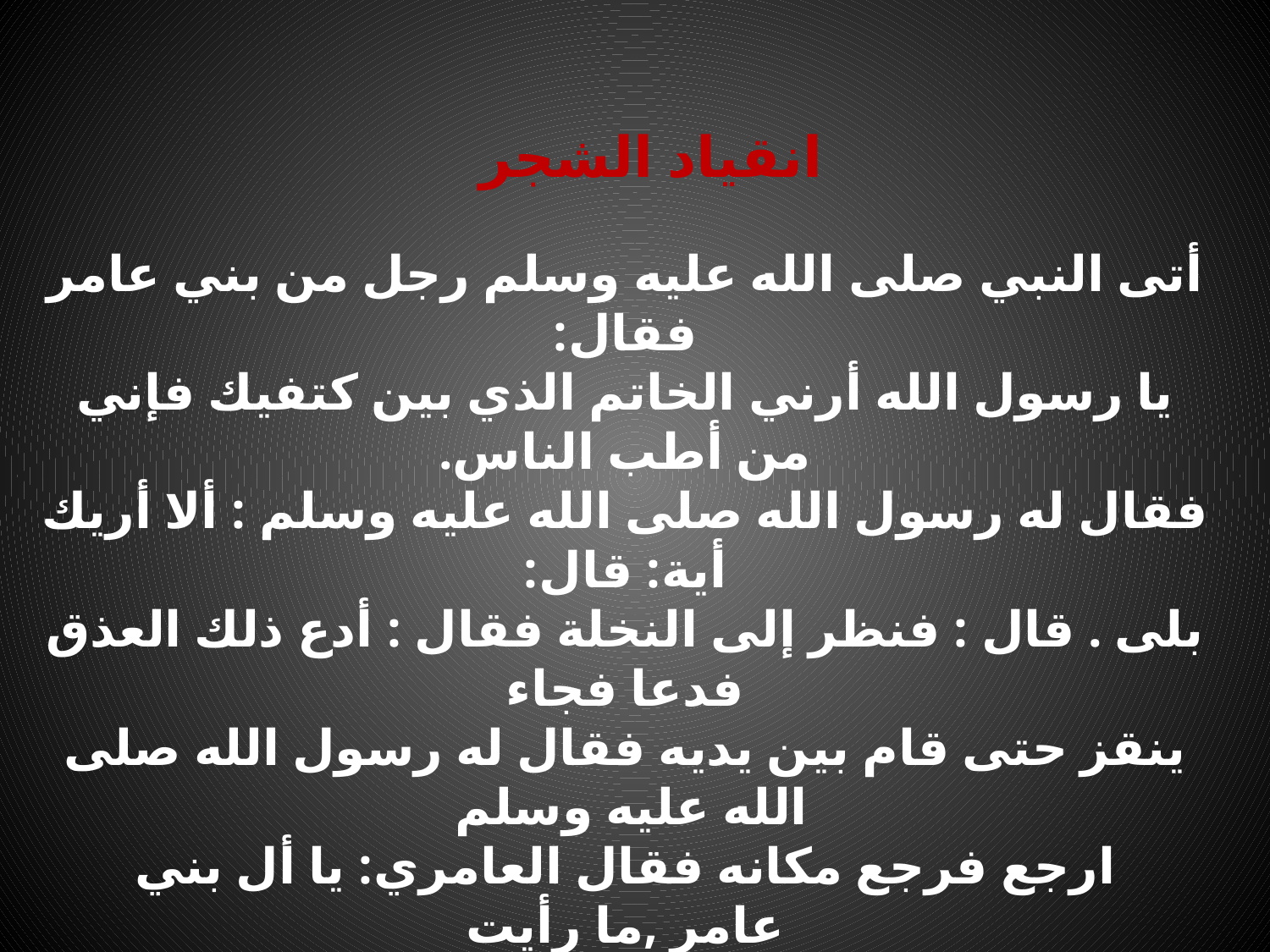

انقياد الشجر
أتى النبي صلى الله عليه وسلم رجل من بني عامر فقال:
يا رسول الله أرني الخاتم الذي بين كتفيك فإني من أطب الناس.
فقال له رسول الله صلى الله عليه وسلم : ألا أريك أية: قال:
بلى . قال : فنظر إلى النخلة فقال : أدع ذلك العذق فدعا فجاء
ينقز حتى قام بين يديه فقال له رسول الله صلى الله عليه وسلم
ارجع فرجع مكانه فقال العامري: يا أل بني عامر ,ما رأيت
كاليوم رجلا أسحر من هذا